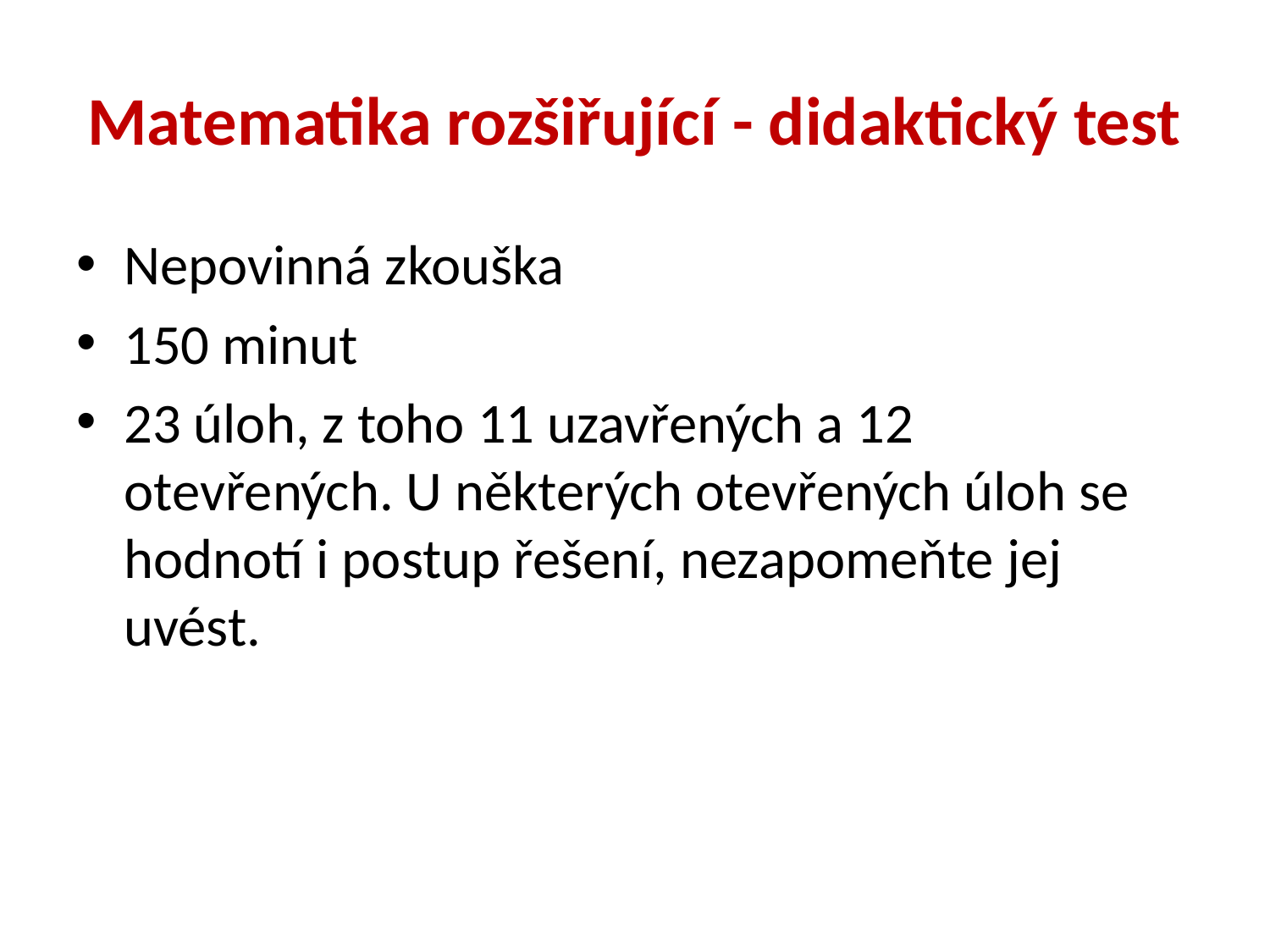

# Matematika rozšiřující - didaktický test
Nepovinná zkouška
150 minut
23 úloh, z toho 11 uzavřených a 12 otevřených. U některých otevřených úloh se hodnotí i postup řešení, nezapomeňte jej uvést.